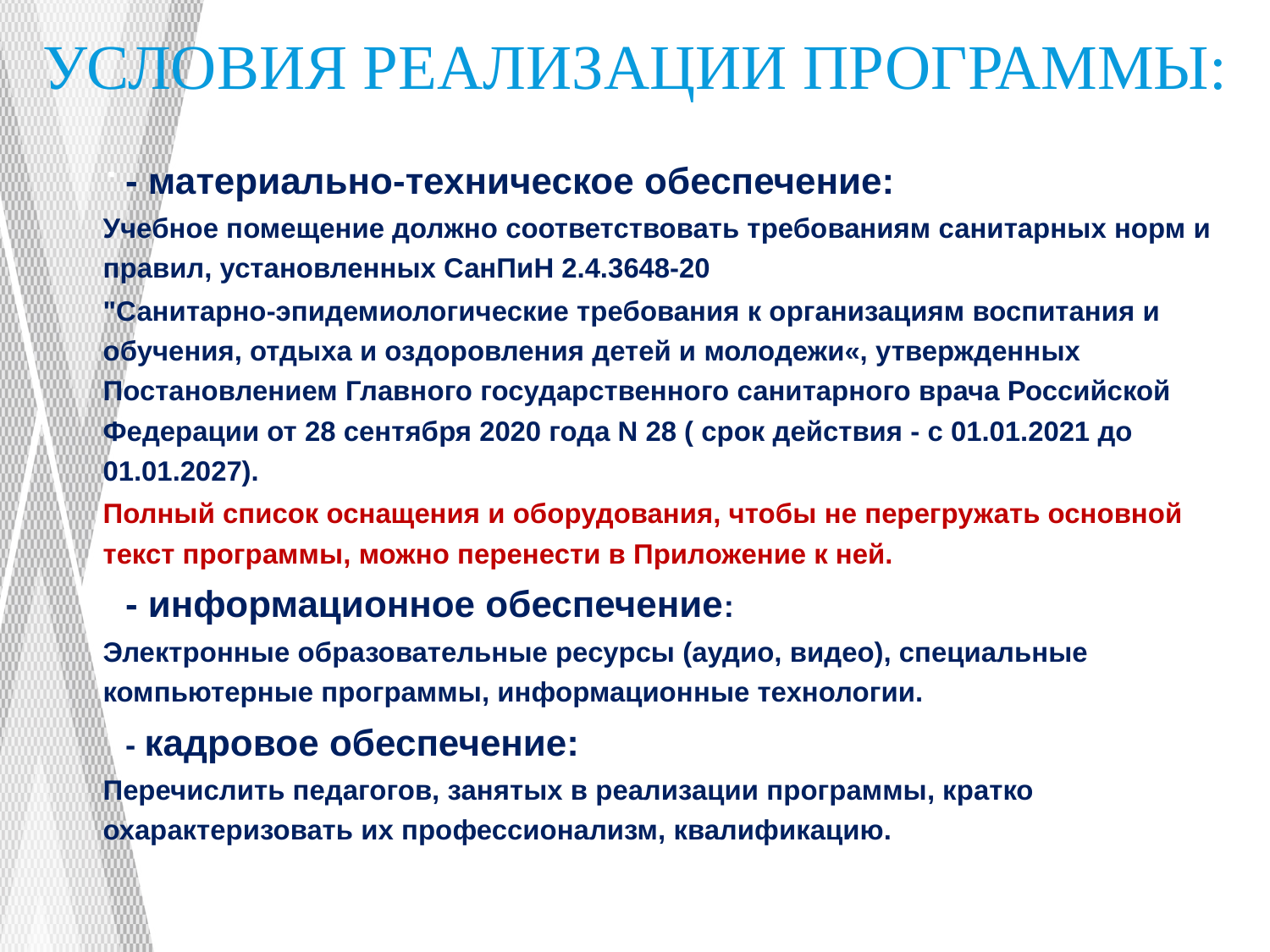

# Условия реализации программы:

- материально-техническое обеспечение:
Учебное помещение должно соответствовать требованиям санитарных норм и правил, установленных СанПиН 2.4.3648-20
"Санитарно-эпидемиологические требования к организациям воспитания и обучения, отдыха и оздоровления детей и молодежи«, утвержденных Постановлением Главного государственного санитарного врача Российской Федерации от 28 сентября 2020 года N 28 ( срок действия - с 01.01.2021 до 01.01.2027).
Полный список оснащения и оборудования, чтобы не перегружать основной текст программы, можно перенести в Приложение к ней.
- информационное обеспечение:
Электронные образовательные ресурсы (аудио, видео), специальные компьютерные программы, информационные технологии.
- кадровое обеспечение:
Перечислить педагогов, занятых в реализации программы, кратко охарактеризовать их профессионализм, квалификацию.